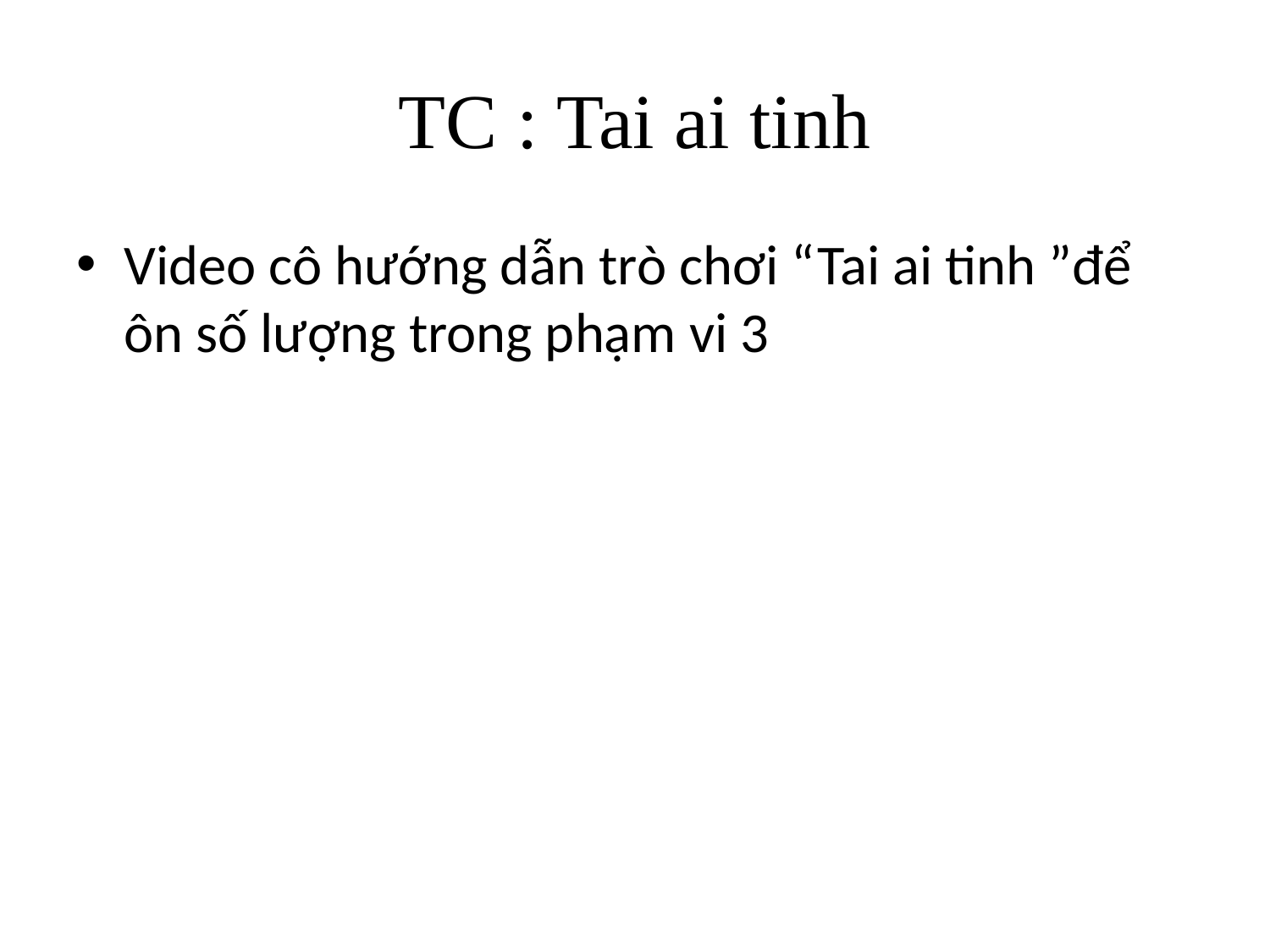

# TC : Tai ai tinh
Video cô hướng dẫn trò chơi “Tai ai tinh ”để ôn số lượng trong phạm vi 3